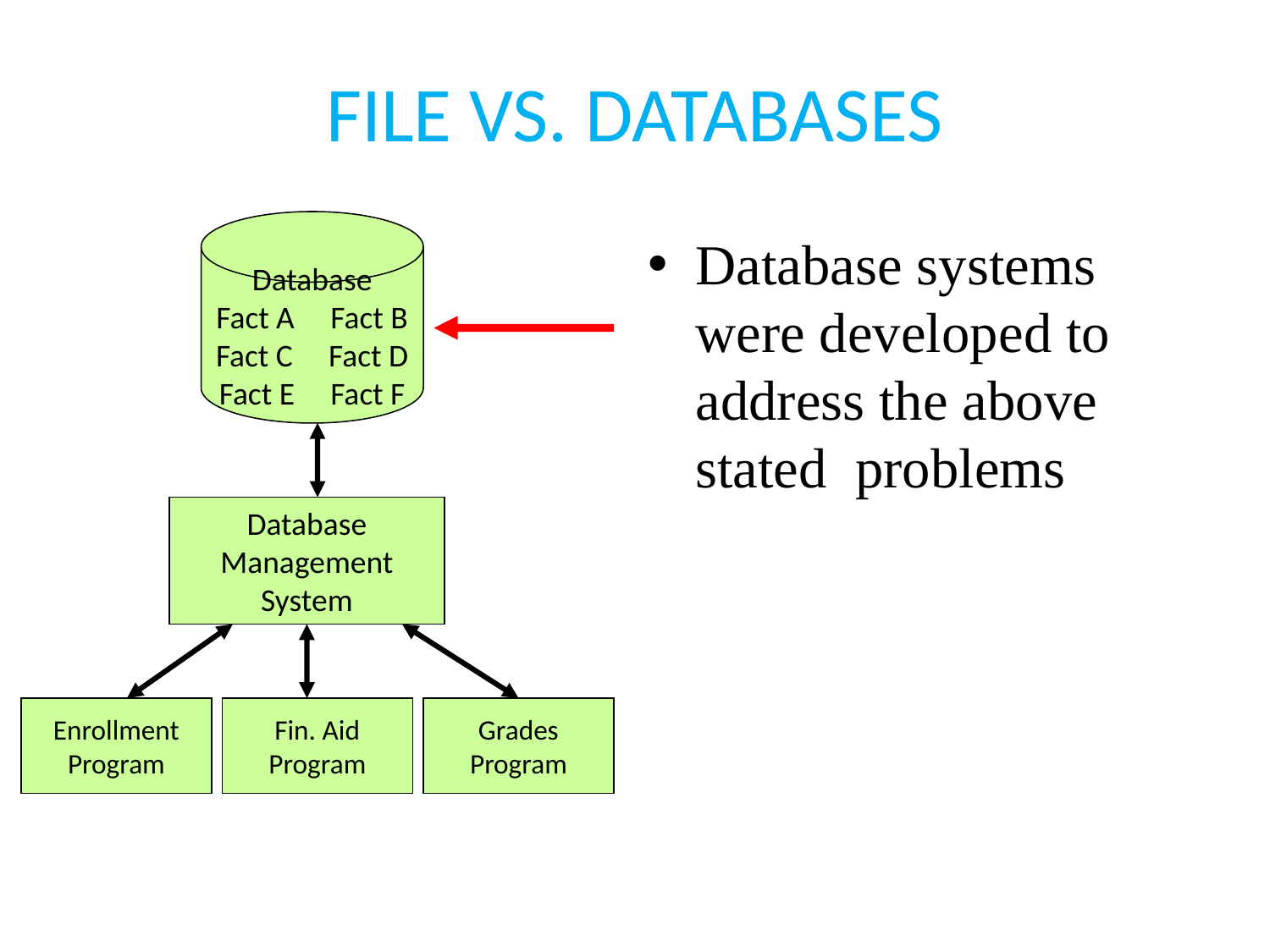

# FILE VS. DATABASES
Database
Fact A     Fact B
Fact C     Fact D
Fact E     Fact F
Database systems were developed to address the above stated  problems

Database
Management
System

Enrollment
Program
Fin. Aid
Program
Grades
Program